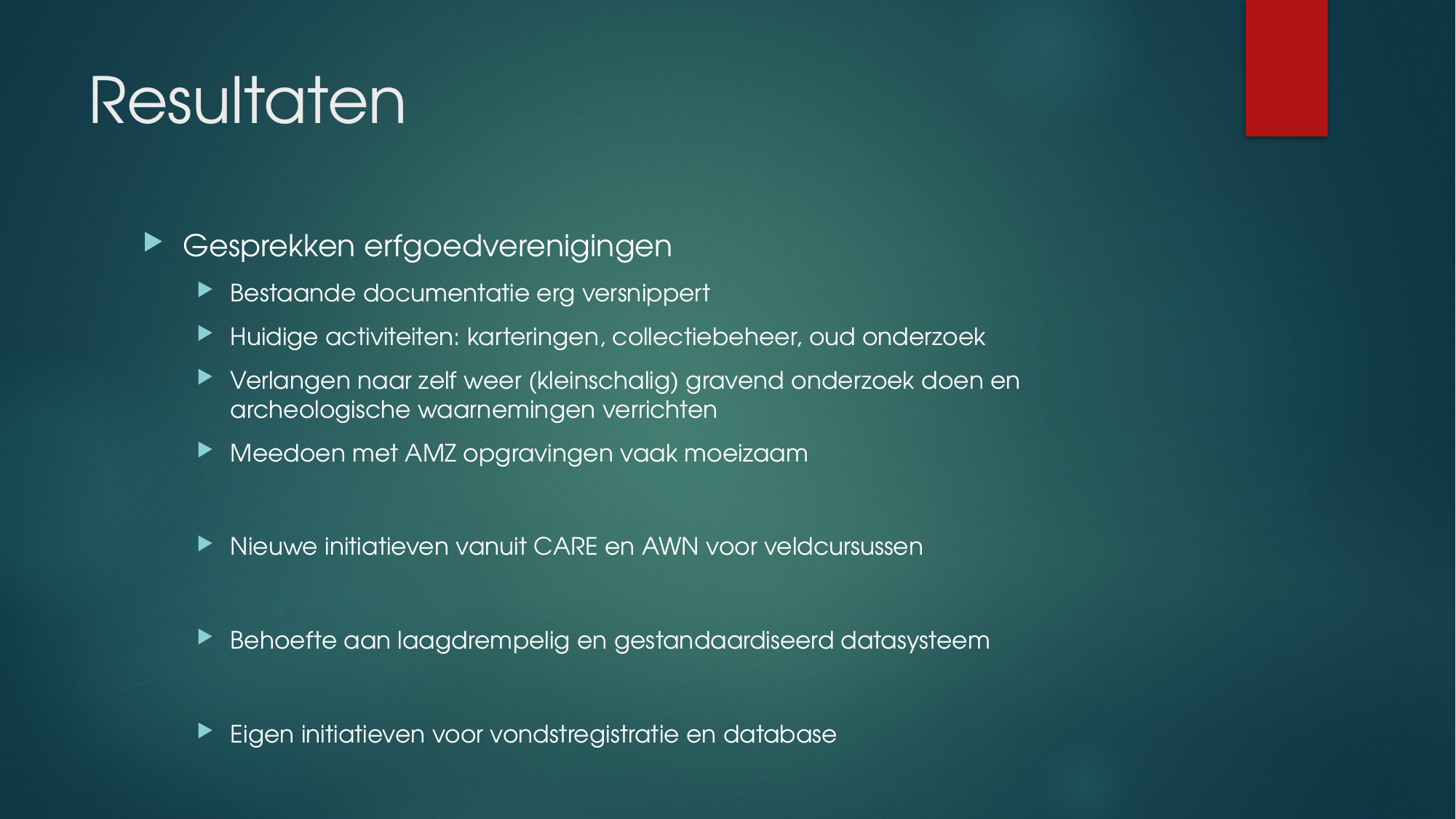

# Resultaten
Gesprekken erfgoedverenigingen
Bestaande documentatie erg versnippert
Huidige activiteiten: karteringen, collectiebeheer, oud onderzoek
Verlangen naar zelf weer (kleinschalig) gravend onderzoek doen en archeologische waarnemingen verrichten
Meedoen met AMZ opgravingen vaak moeizaam

Nieuwe initiatieven vanuit CARE en AWN voor veldcursussen

Behoefte aan laagdrempelig en gestandaardiseerd datasysteem

Eigen initiatieven voor vondstregistratie en database